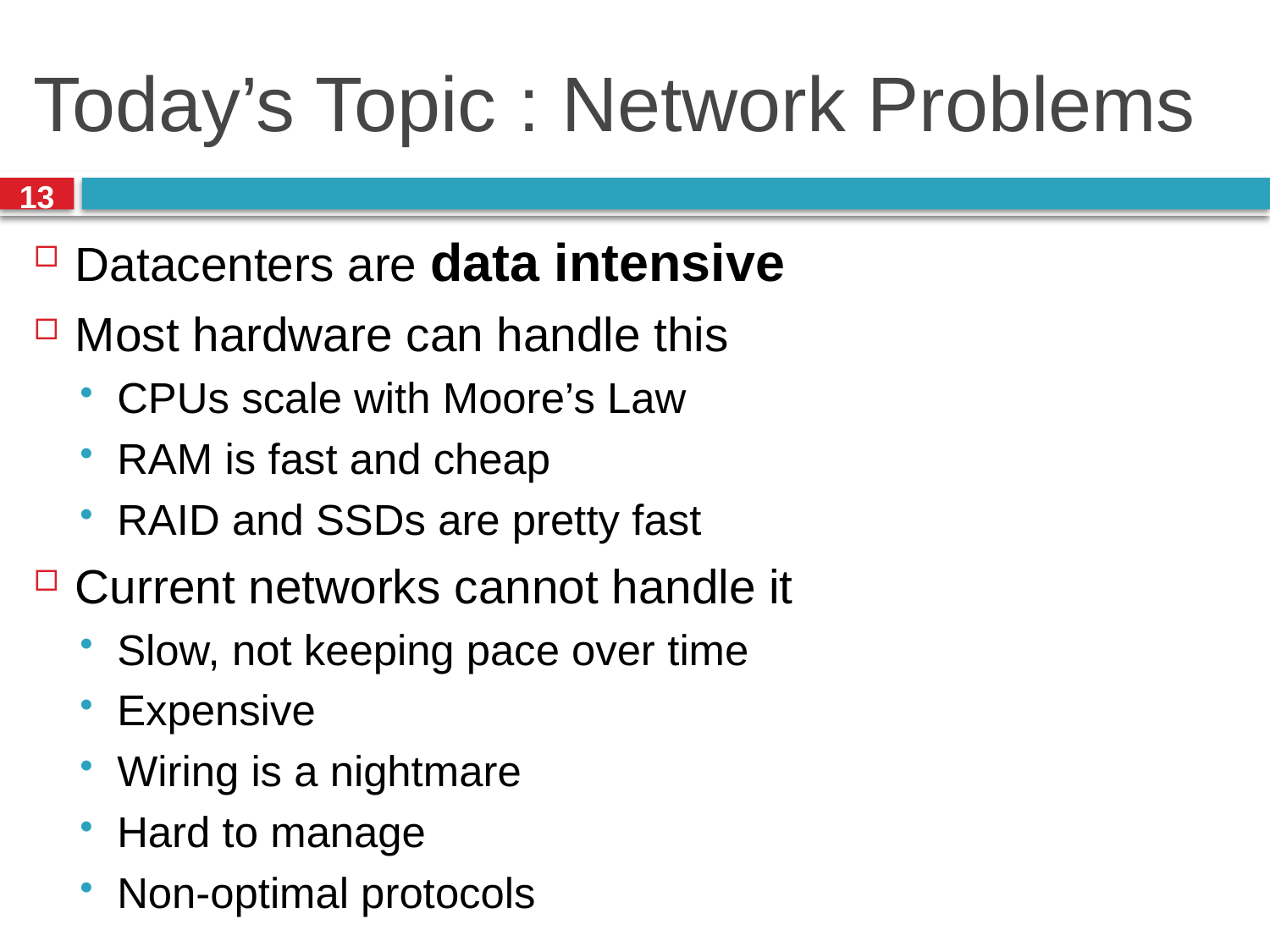

# Today’s Topic : Network Problems
13
Datacenters are data intensive
Most hardware can handle this
CPUs scale with Moore’s Law
RAM is fast and cheap
RAID and SSDs are pretty fast
Current networks cannot handle it
Slow, not keeping pace over time
Expensive
Wiring is a nightmare
Hard to manage
Non-optimal protocols